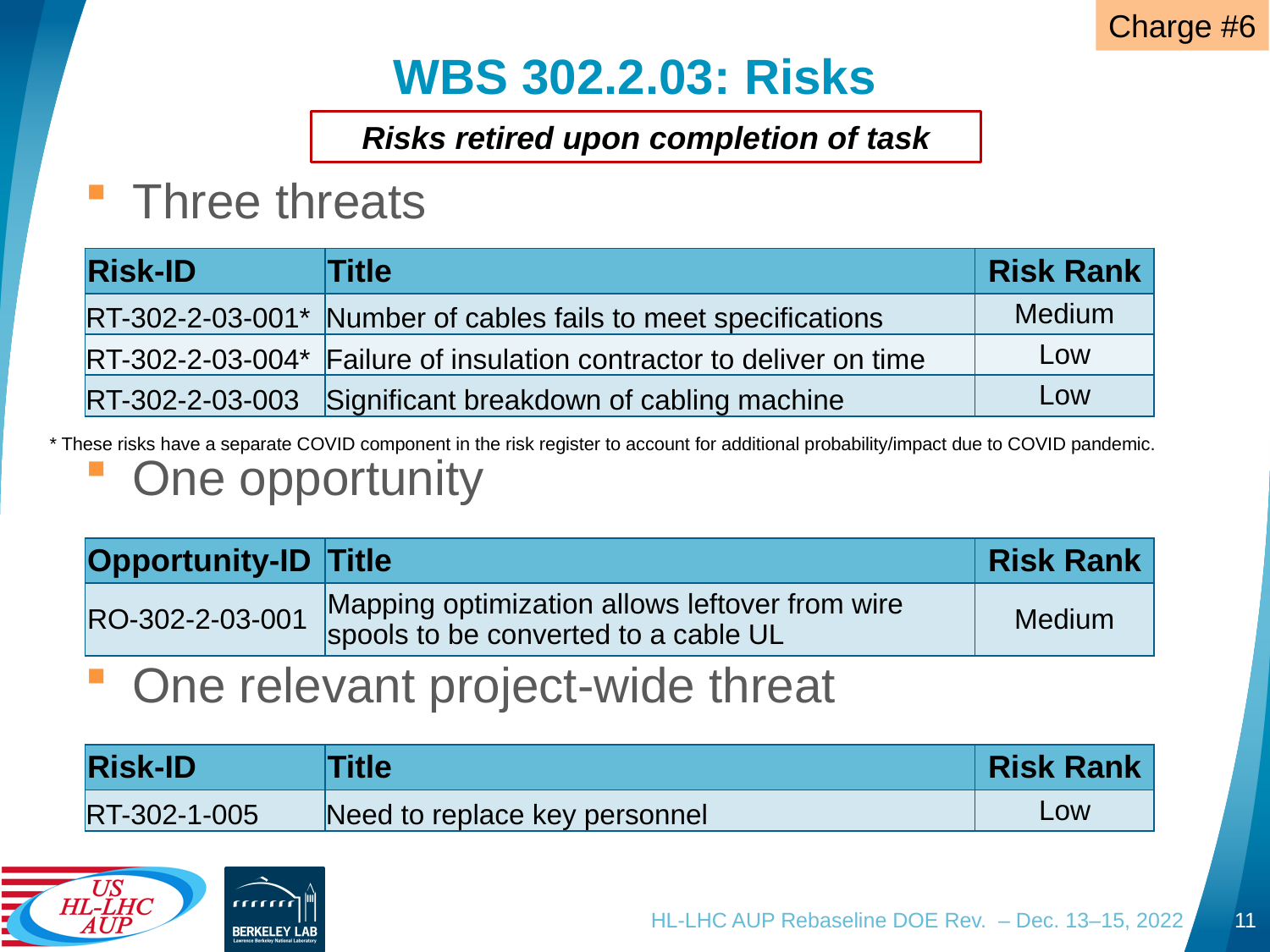

Charge #6
# WBS 302.2.03: Risks
Risks retired upon completion of task
Three threats

One opportunity

One relevant project-wide threat
| Risk-ID | Title | Risk Rank |
| --- | --- | --- |
| RT-302-2-03-001\* | Number of cables fails to meet specifications | Medium |
| RT-302-2-03-004\* | Failure of insulation contractor to deliver on time | Low |
| RT-302-2-03-003 | Significant breakdown of cabling machine | Low |
* These risks have a separate COVID component in the risk register to account for additional probability/impact due to COVID pandemic.
| Opportunity-ID | Title | Risk Rank |
| --- | --- | --- |
| RO-302-2-03-001 | Mapping optimization allows leftover from wire spools to be converted to a cable UL | Medium |
| Risk-ID | Title | Risk Rank |
| --- | --- | --- |
| RT-302-1-005 | Need to replace key personnel | Low |
HL-LHC AUP Rebaseline DOE Rev.  – Dec. 13–15, 2022
11